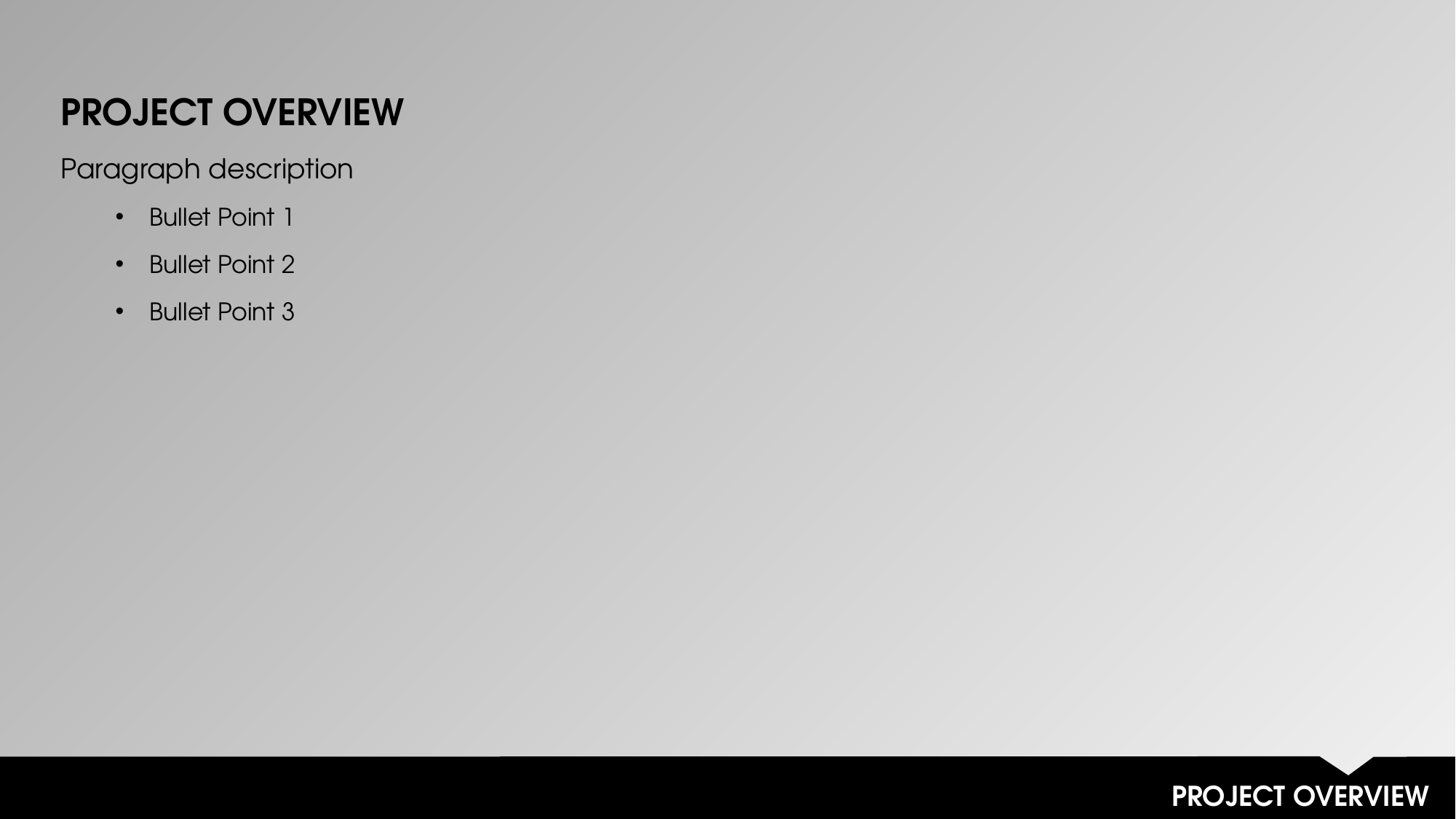

PROJECT OVERVIEW
Paragraph description
Bullet Point 1
Bullet Point 2
Bullet Point 3

PROJECT OVERVIEW